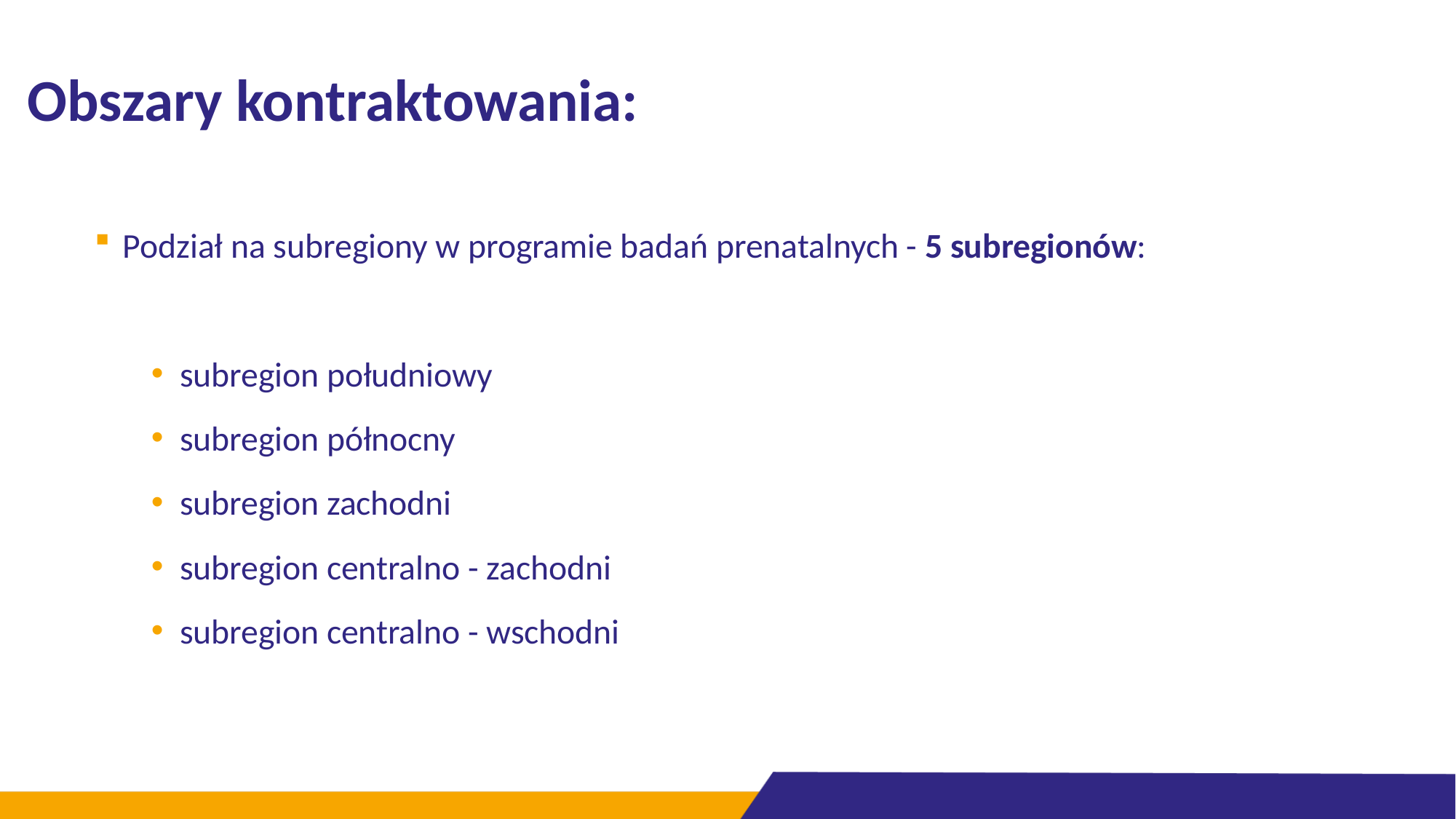

# Obszary kontraktowania:

Podział na subregiony w programie badań prenatalnych - 5 subregionów:

subregion południowy
subregion północny
subregion zachodni
subregion centralno - zachodni
subregion centralno - wschodni